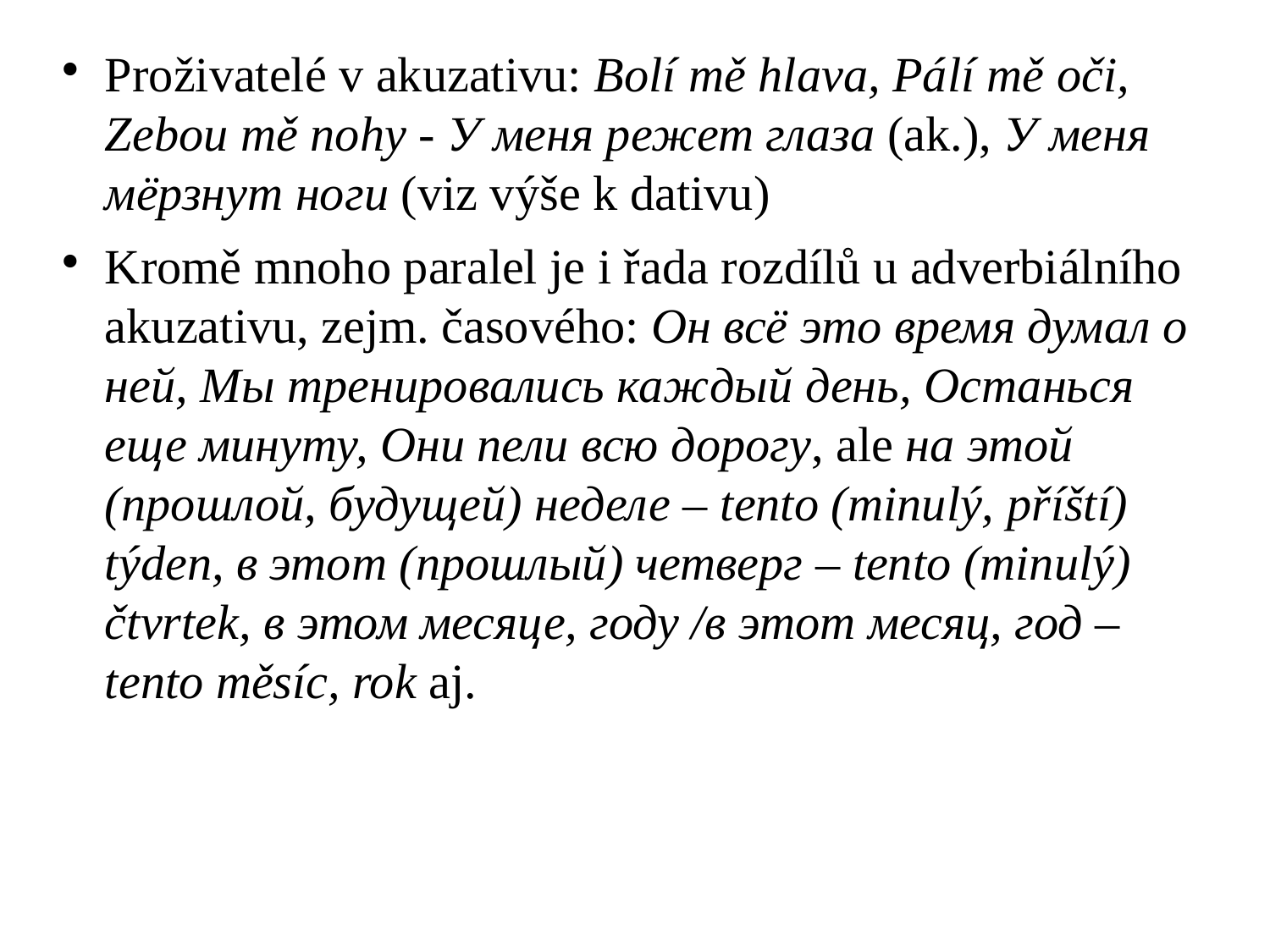

Proživatelé v akuzativu: Bolí mě hlava, Pálí mě oči, Zebou mě nohy - У меня режет глаза (ak.), У меня мёрзнут ноги (viz výše k dativu)
Kromě mnoho paralel je i řada rozdílů u adverbiálního akuzativu, zejm. časového: Он всё это время думал о ней, Мы тренировались каждый день, Останься еще минуту, Они пели всю дорогу, ale на этой (прошлой, будущей) неделе – tento (minulý, příští) týden, в этот (прошлый) четверг – tento (minulý) čtvrtek, в этом месяце, году /в этот месяц, год – tento měsíc, rok aj.